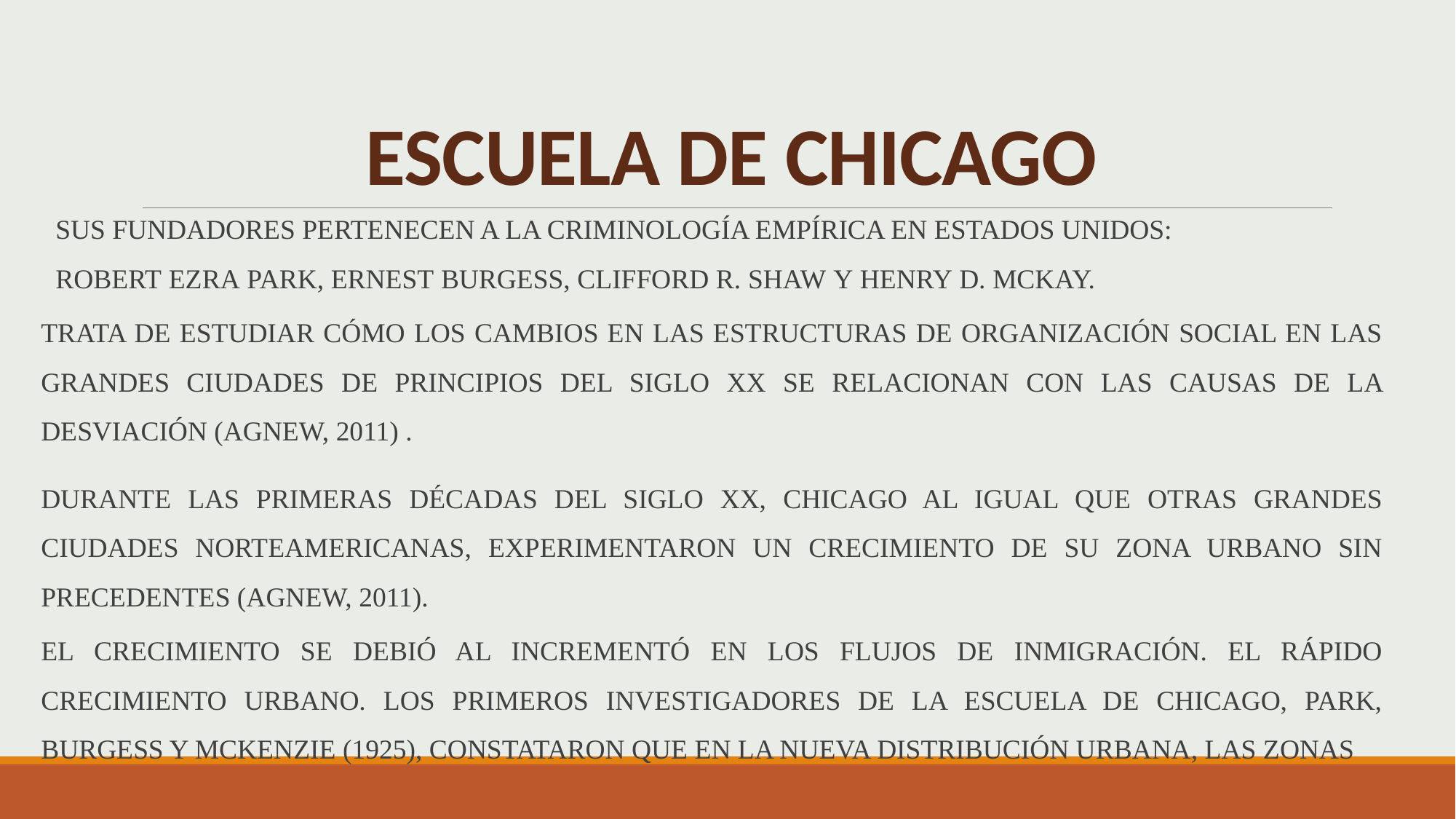

# ESCUELA DE CHICAGO
SUS FUNDADORES PERTENECEN A LA CRIMINOLOGÍA EMPÍRICA EN ESTADOS UNIDOS:
ROBERT EZRA PARK, ERNEST BURGESS, CLIFFORD R. SHAW Y HENRY D. MCKAY.
TRATA DE ESTUDIAR CÓMO LOS CAMBIOS EN LAS ESTRUCTURAS DE ORGANIZACIÓN SOCIAL EN LAS GRANDES CIUDADES DE PRINCIPIOS DEL SIGLO XX SE RELACIONAN CON LAS CAUSAS DE LA DESVIACIÓN (AGNEW, 2011) .
DURANTE LAS PRIMERAS DÉCADAS DEL SIGLO XX, CHICAGO AL IGUAL QUE OTRAS GRANDES CIUDADES NORTEAMERICANAS, EXPERIMENTARON UN CRECIMIENTO DE SU ZONA URBANO SIN PRECEDENTES (AGNEW, 2011).
EL CRECIMIENTO SE DEBIÓ AL INCREMENTÓ EN LOS FLUJOS DE INMIGRACIÓN. EL RÁPIDO CRECIMIENTO URBANO. LOS PRIMEROS INVESTIGADORES DE LA ESCUELA DE CHICAGO, PARK, BURGESS Y MCKENZIE (1925), CONSTATARON QUE EN LA NUEVA DISTRIBUCIÓN URBANA, LAS ZONAS